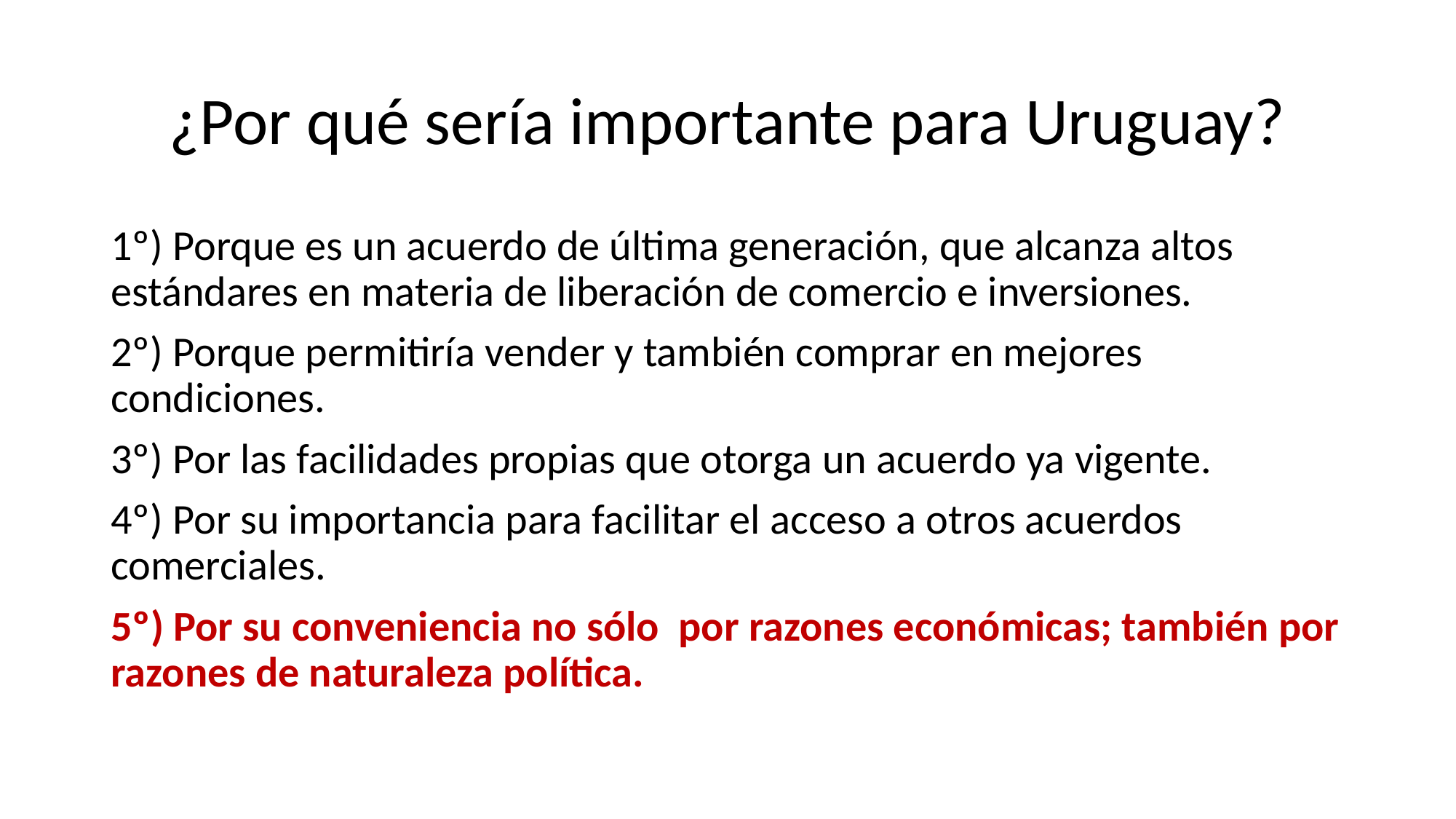

# ¿Por qué sería importante para Uruguay?
1º) Porque es un acuerdo de última generación, que alcanza altos  estándares en materia de liberación de comercio e inversiones.
2º) Porque permitiría vender y también comprar en mejores condiciones.
3º) Por las facilidades propias que otorga un acuerdo ya vigente.
4º) Por su importancia para facilitar el acceso a otros acuerdos comerciales.
5º) Por su conveniencia no sólo  por razones económicas; también por razones de naturaleza política.